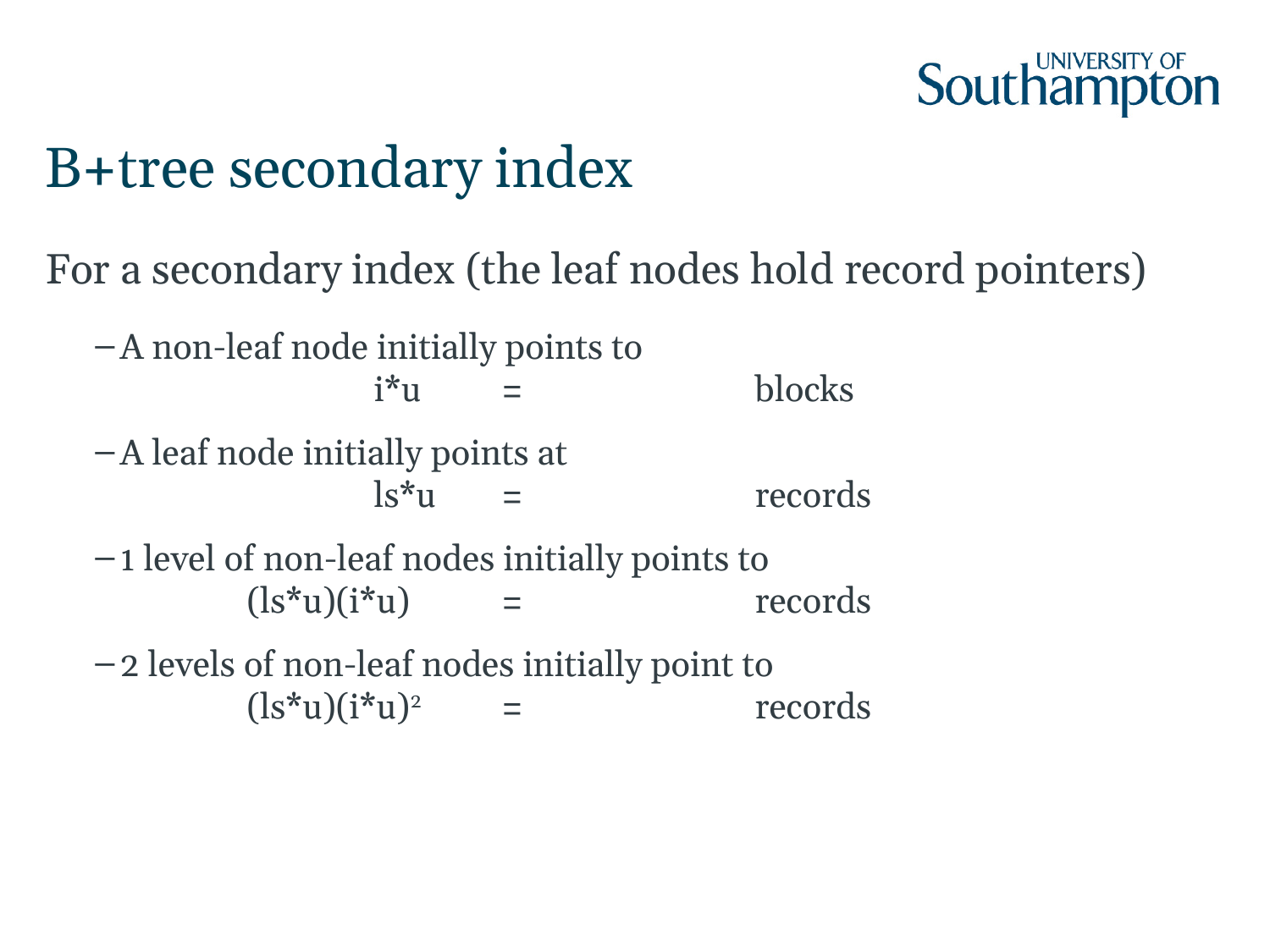

# B+tree secondary index
For a secondary index (the leaf nodes hold record pointers)
A non-leaf node initially points to
		i*u	=		blocks
A leaf node initially points at
		ls*u	=		records
1 level of non-leaf nodes initially points to
	(ls*u)(i*u)	= 		records
2 levels of non-leaf nodes initially point to
	(ls*u)(i*u)2	=		records